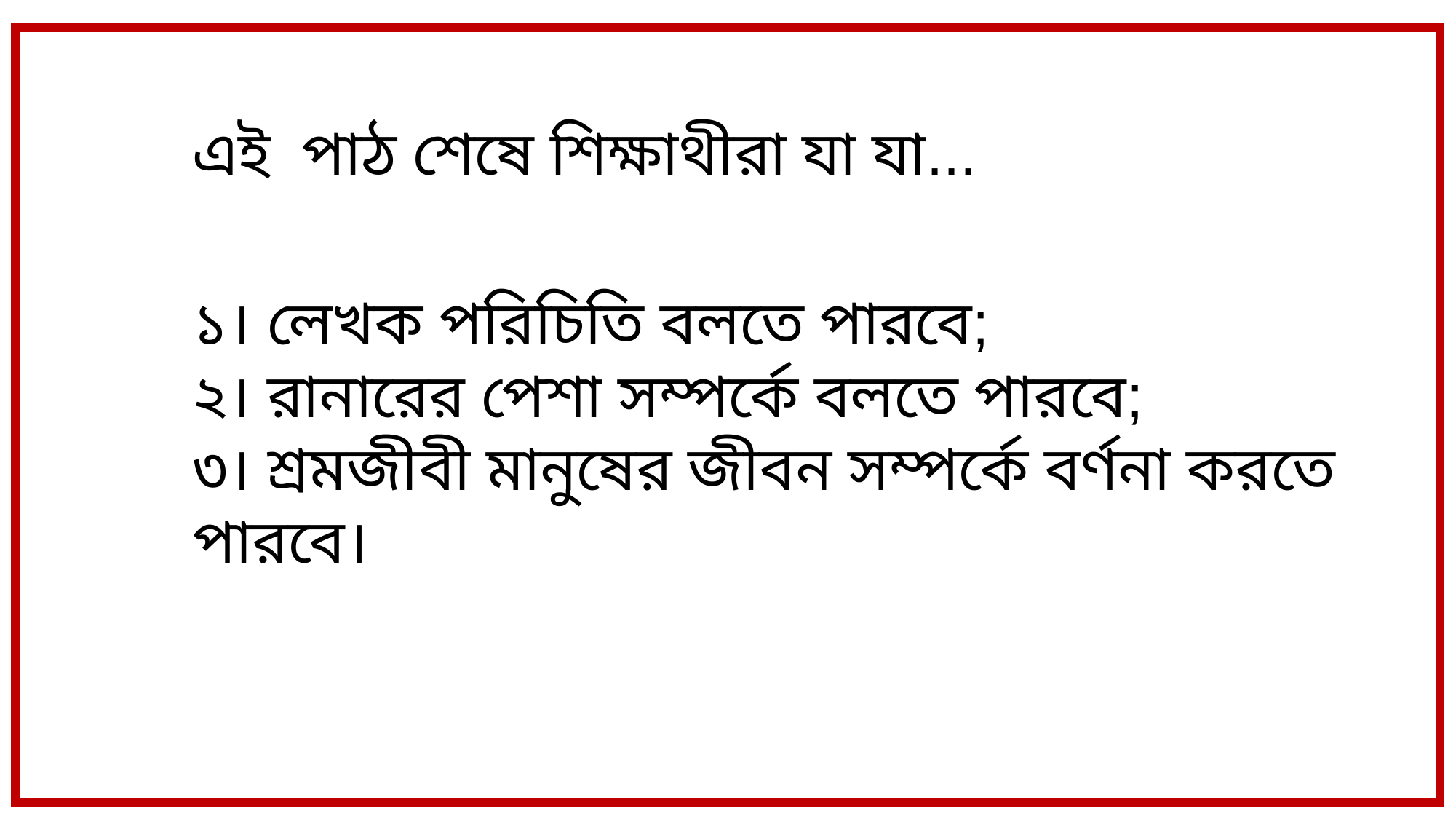

এই  পাঠ শেষে শিক্ষাথীরা যা যা...
১। লেখক পরিচিতি বলতে পারবে;
২। রানারের পেশা সম্পর্কে বলতে পারবে;
৩। শ্রমজীবী মানুষের জীবন সম্পর্কে বর্ণনা করতে পারবে।